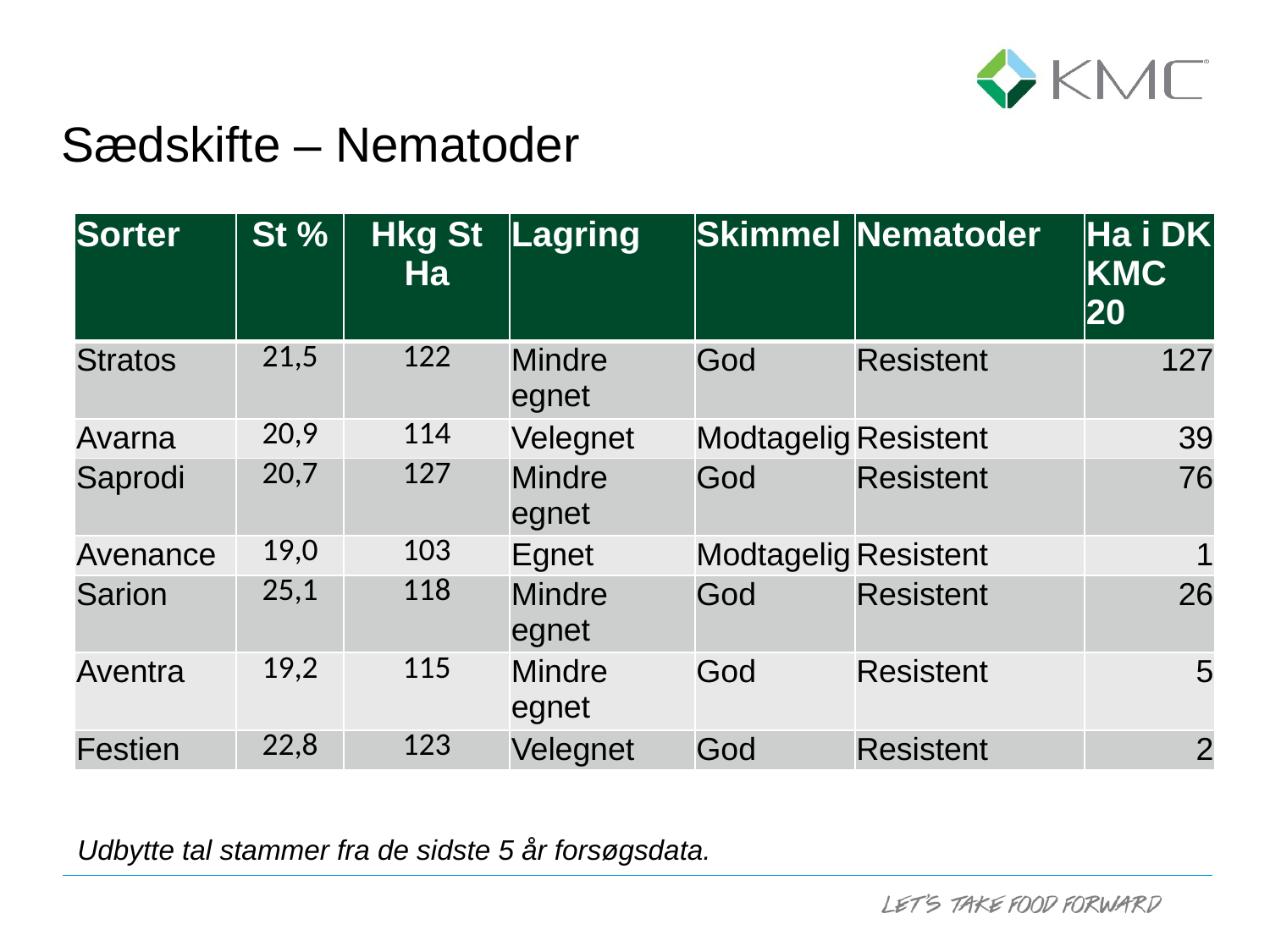

Sædskifte – Nematoder
| Sorter | St % | Hkg St Ha | Lagring | Skimmel | Nematoder | Ha i DK KMC 20 |
| --- | --- | --- | --- | --- | --- | --- |
| Stratos | 21,5 | 122 | Mindre egnet | God | Resistent | 127 |
| Avarna | 20,9 | 114 | Velegnet | Modtagelig | Resistent | 39 |
| Saprodi | 20,7 | 127 | Mindre egnet | God | Resistent | 76 |
| Avenance | 19,0 | 103 | Egnet | Modtagelig | Resistent | 1 |
| Sarion | 25,1 | 118 | Mindre egnet | God | Resistent | 26 |
| Aventra | 19,2 | 115 | Mindre egnet | God | Resistent | 5 |
| Festien | 22,8 | 123 | Velegnet | God | Resistent | 2 |

Udbytte tal stammer fra de sidste 5 år forsøgsdata.